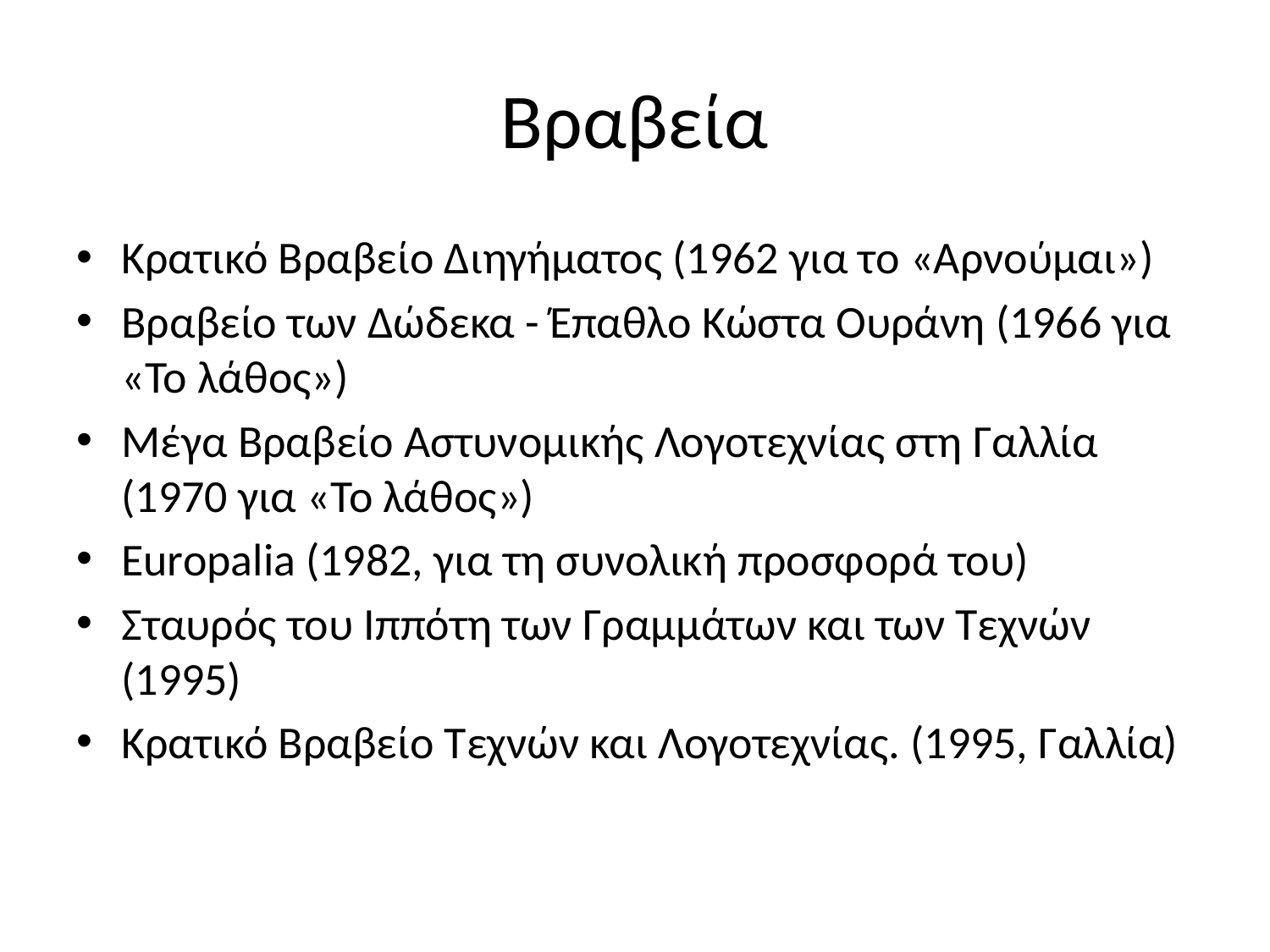

# Βραβεία
Κρατικό Βραβείο Διηγήματος (1962 για το «Αρνούμαι»)
Βραβείο των Δώδεκα - Έπαθλο Κώστα Ουράνη (1966 για «Το λάθος»)
Μέγα Βραβείο Αστυνομικής Λογοτεχνίας στη Γαλλία (1970 για «Το λάθος»)
Europalia (1982, για τη συνολική προσφορά του)
Σταυρός του Ιππότη των Γραμμάτων και των Τεχνών (1995)
Κρατικό Βραβείο Τεχνών και Λογοτεχνίας. (1995, Γαλλία)